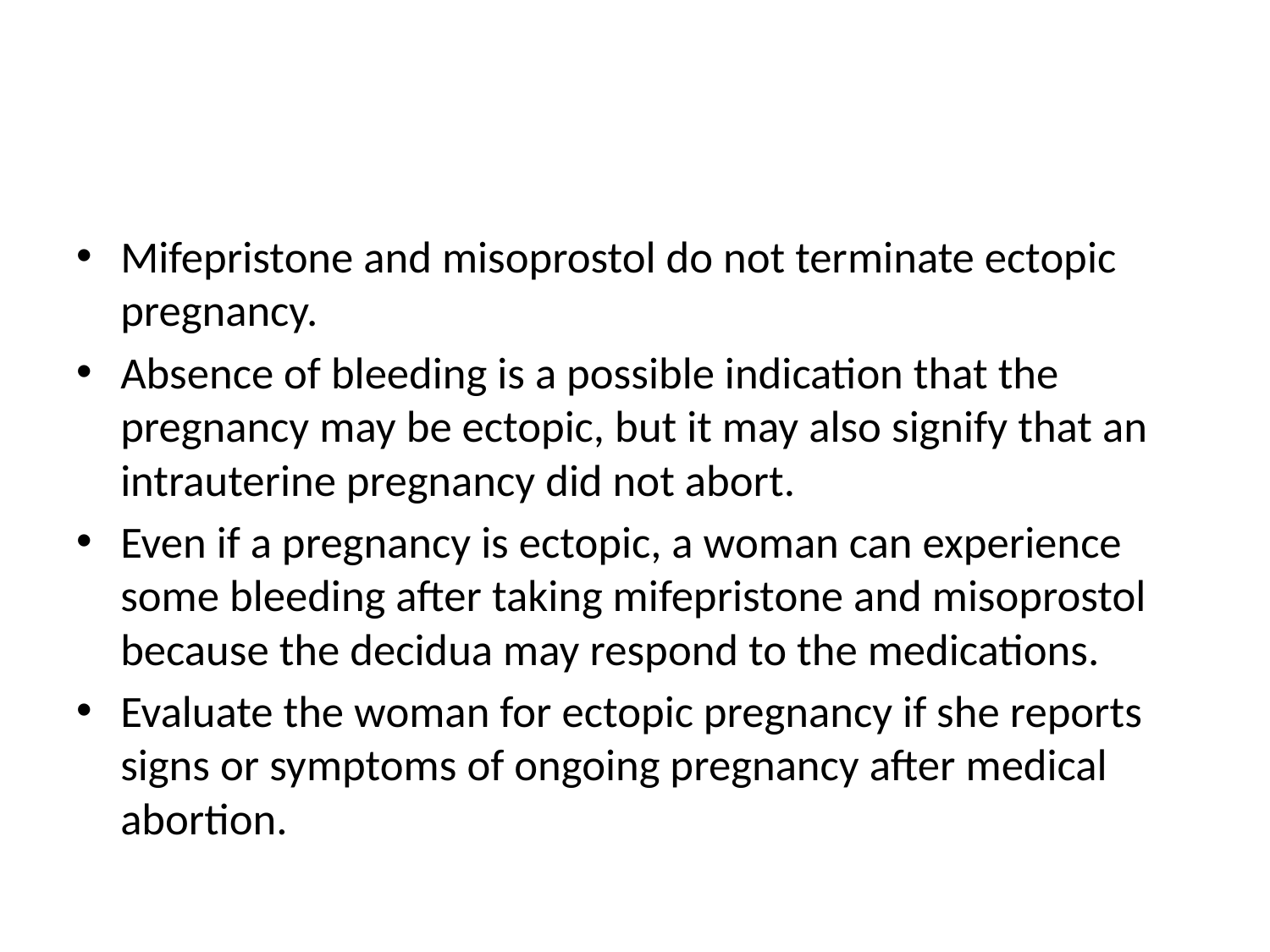

#
Mifepristone and misoprostol do not terminate ectopic pregnancy.
Absence of bleeding is a possible indication that the pregnancy may be ectopic, but it may also signify that an intrauterine pregnancy did not abort.
Even if a pregnancy is ectopic, a woman can experience some bleeding after taking mifepristone and misoprostol because the decidua may respond to the medications.
Evaluate the woman for ectopic pregnancy if she reports signs or symptoms of ongoing pregnancy after medical abortion.